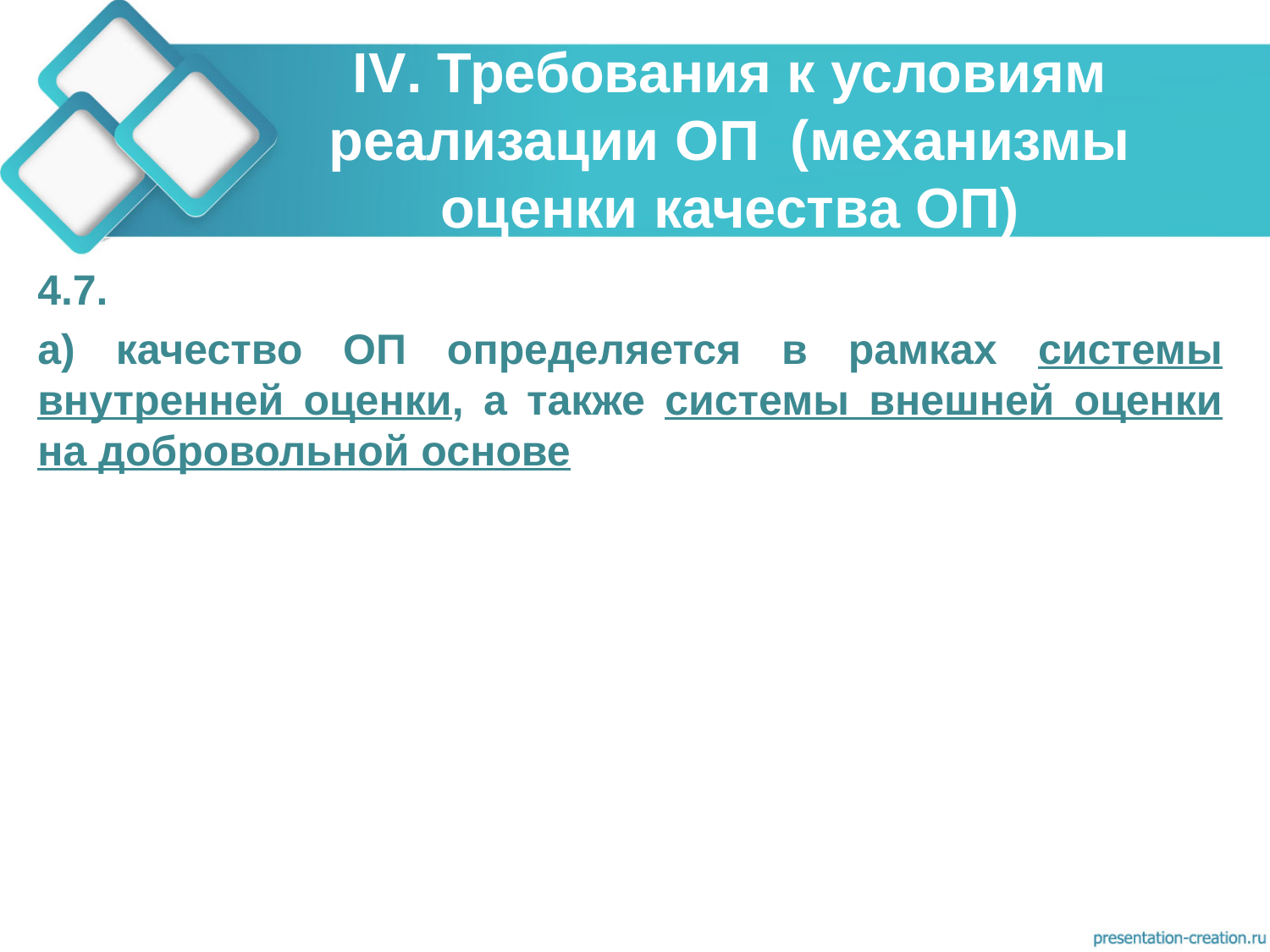

# IV. Требования к условиям реализации ОП  (механизмы оценки качества ОП)
4.7.
а) качество ОП определяется в рамках системы внутренней оценки, а также системы внешней оценки на добровольной основе